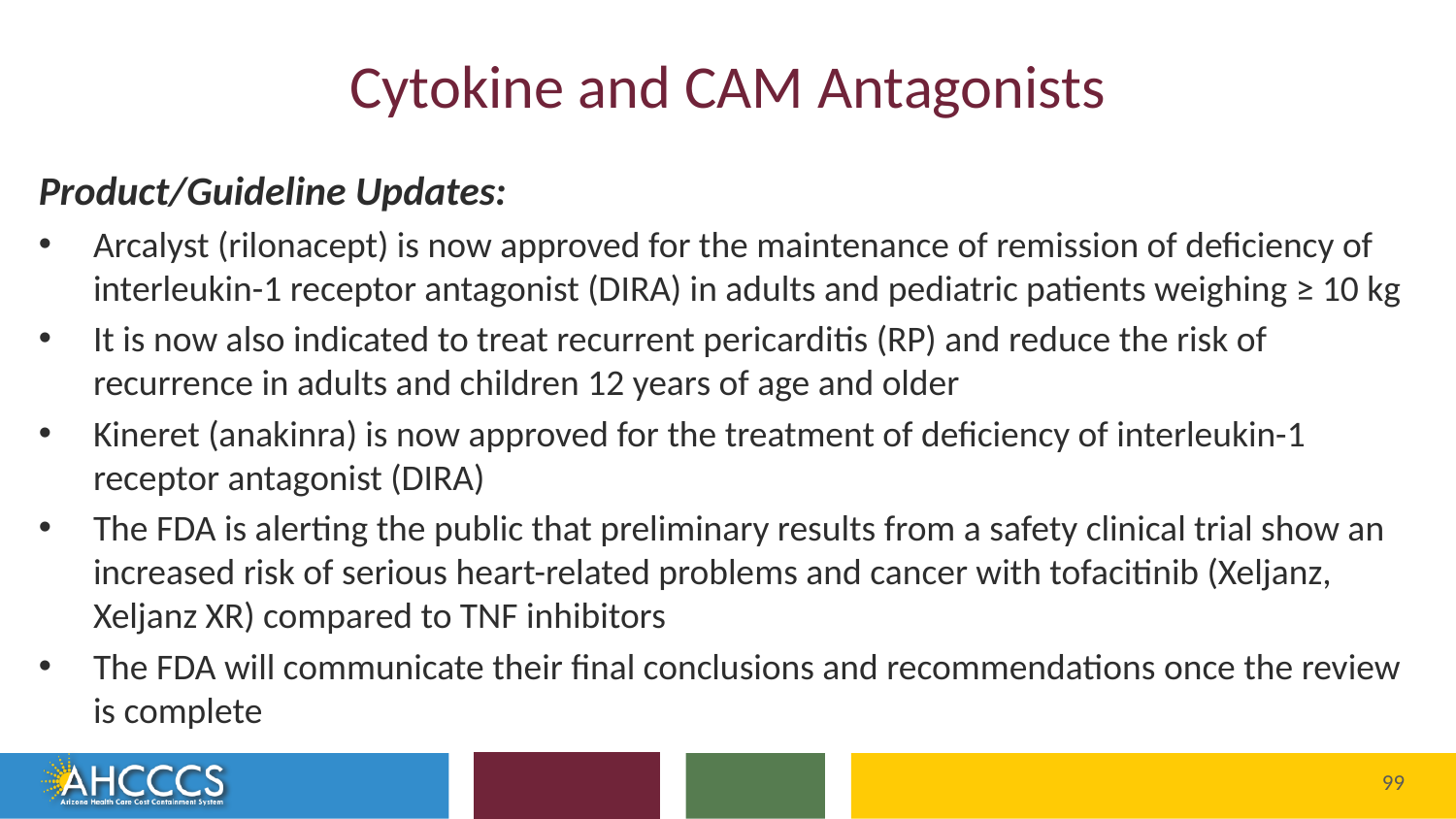

# Cytokine and CAM Antagonists
Product/Guideline Updates:
Arcalyst (rilonacept) is now approved for the maintenance of remission of deficiency of interleukin-1 receptor antagonist (DIRA) in adults and pediatric patients weighing ≥ 10 kg
It is now also indicated to treat recurrent pericarditis (RP) and reduce the risk of recurrence in adults and children 12 years of age and older
Kineret (anakinra) is now approved for the treatment of deficiency of interleukin-1 receptor antagonist (DIRA)
The FDA is alerting the public that preliminary results from a safety clinical trial show an increased risk of serious heart-related problems and cancer with tofacitinib (Xeljanz, Xeljanz XR) compared to TNF inhibitors
The FDA will communicate their final conclusions and recommendations once the review is complete